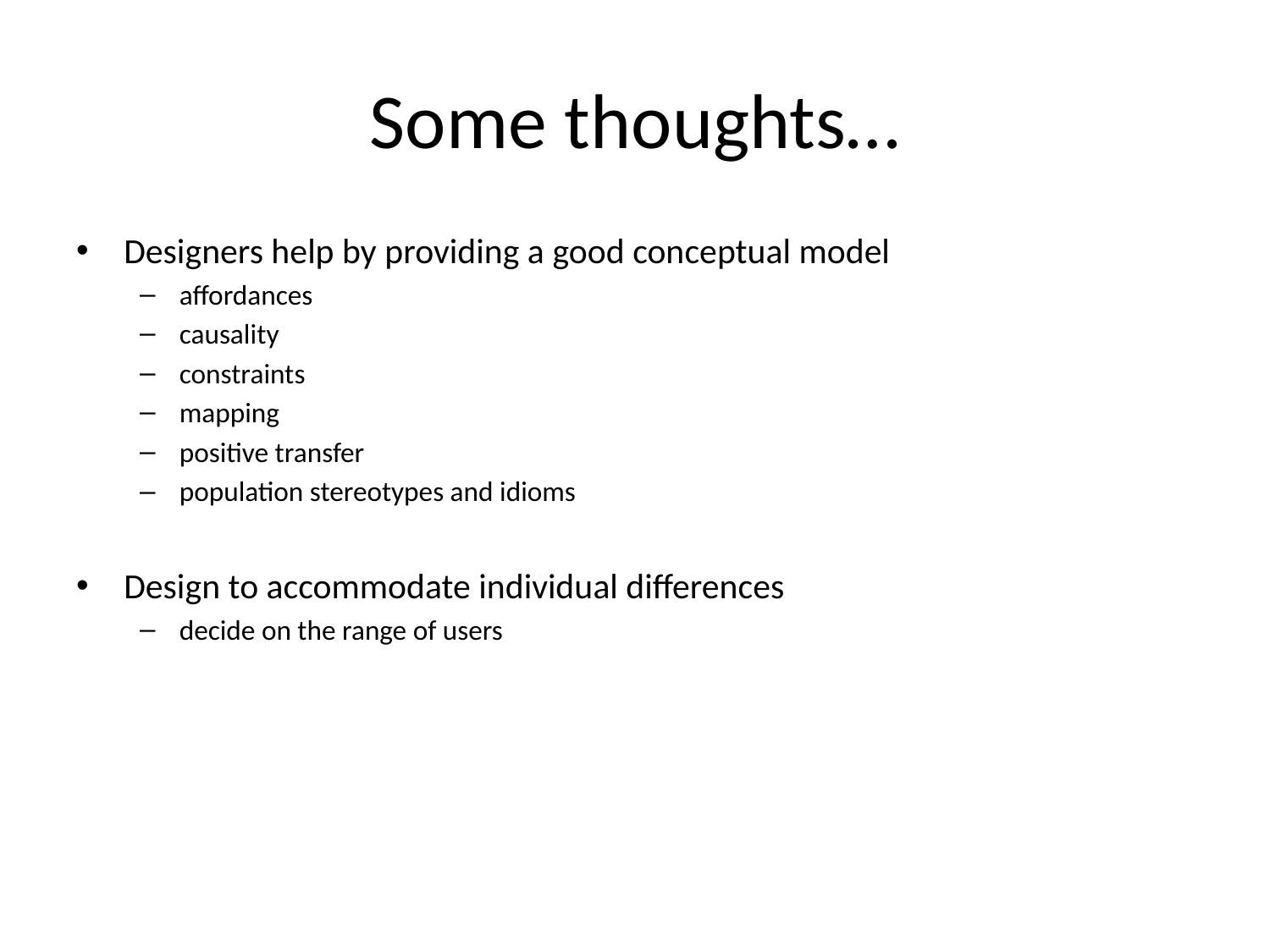

# Some thoughts…
Designers help by providing a good conceptual model
affordances
causality
constraints
mapping
positive transfer
population stereotypes and idioms

Design to accommodate individual differences
decide on the range of users